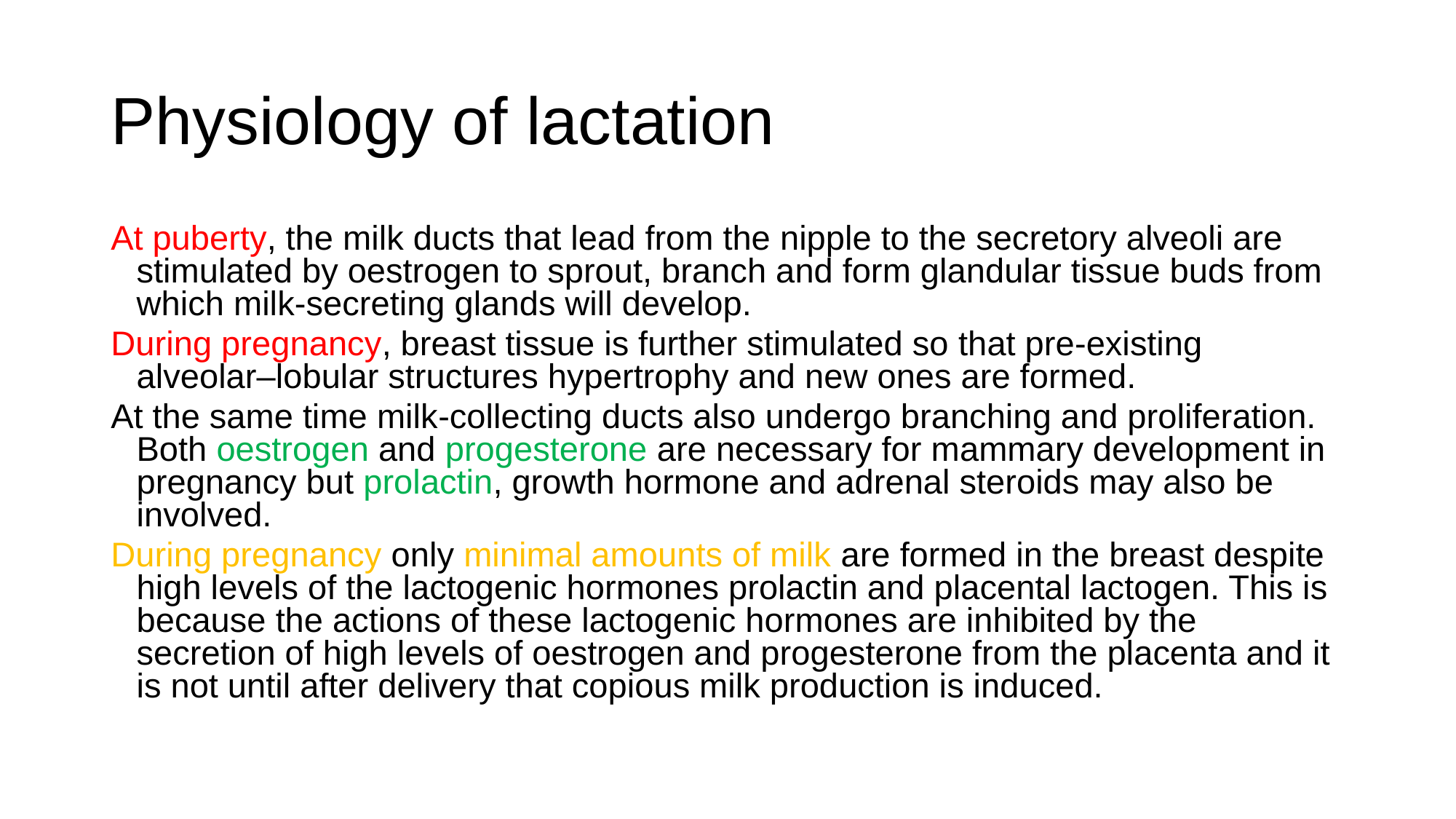

# Physiology of lactation
At puberty, the milk ducts that lead from the nipple to the secretory alveoli are stimulated by oestrogen to sprout, branch and form glandular tissue buds from which milk‐secreting glands will develop.
During pregnancy, breast tissue is further stimulated so that pre‐existing alveolar–lobular structures hypertrophy and new ones are formed.
At the same time milk‐collecting ducts also undergo branching and proliferation. Both oestrogen and progesterone are necessary for mammary development in pregnancy but prolactin, growth hormone and adrenal steroids may also be involved.
During pregnancy only minimal amounts of milk are formed in the breast despite high levels of the lactogenic hormones prolactin and placental lactogen. This is because the actions of these lactogenic hormones are inhibited by the secretion of high levels of oestrogen and progesterone from the placenta and it is not until after delivery that copious milk production is induced.